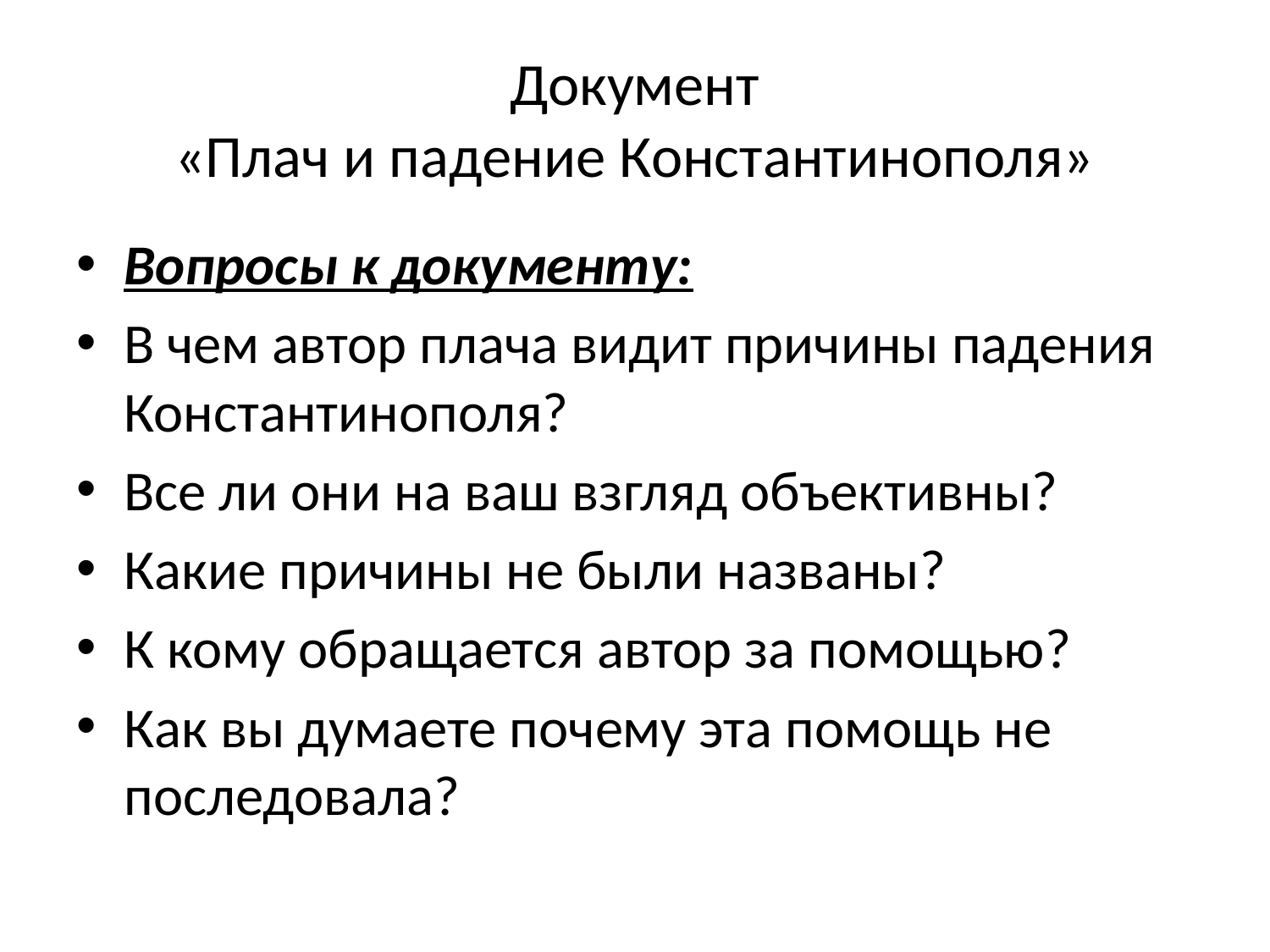

# Документ «Плач и падение Константинополя»
Вопросы к документу:
В чем автор плача видит причины падения Константинополя?
Все ли они на ваш взгляд объективны?
Какие причины не были названы?
К кому обращается автор за помощью?
Как вы думаете почему эта помощь не последовала?